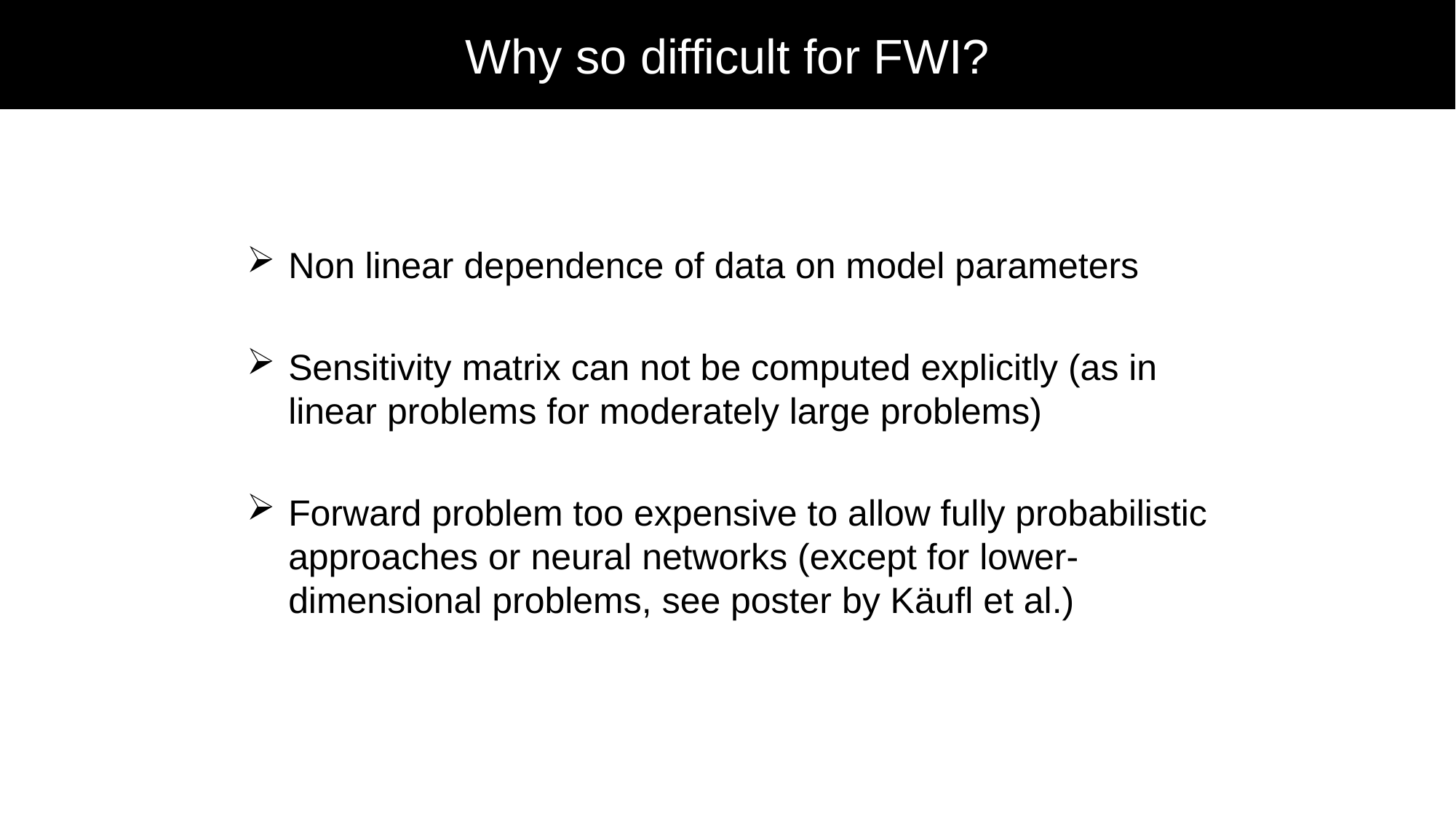

# Why so difficult for FWI?
Non linear dependence of data on model parameters

Sensitivity matrix can not be computed explicitly (as in linear problems for moderately large problems)

Forward problem too expensive to allow fully probabilistic approaches or neural networks (except for lower-dimensional problems, see poster by Käufl et al.)